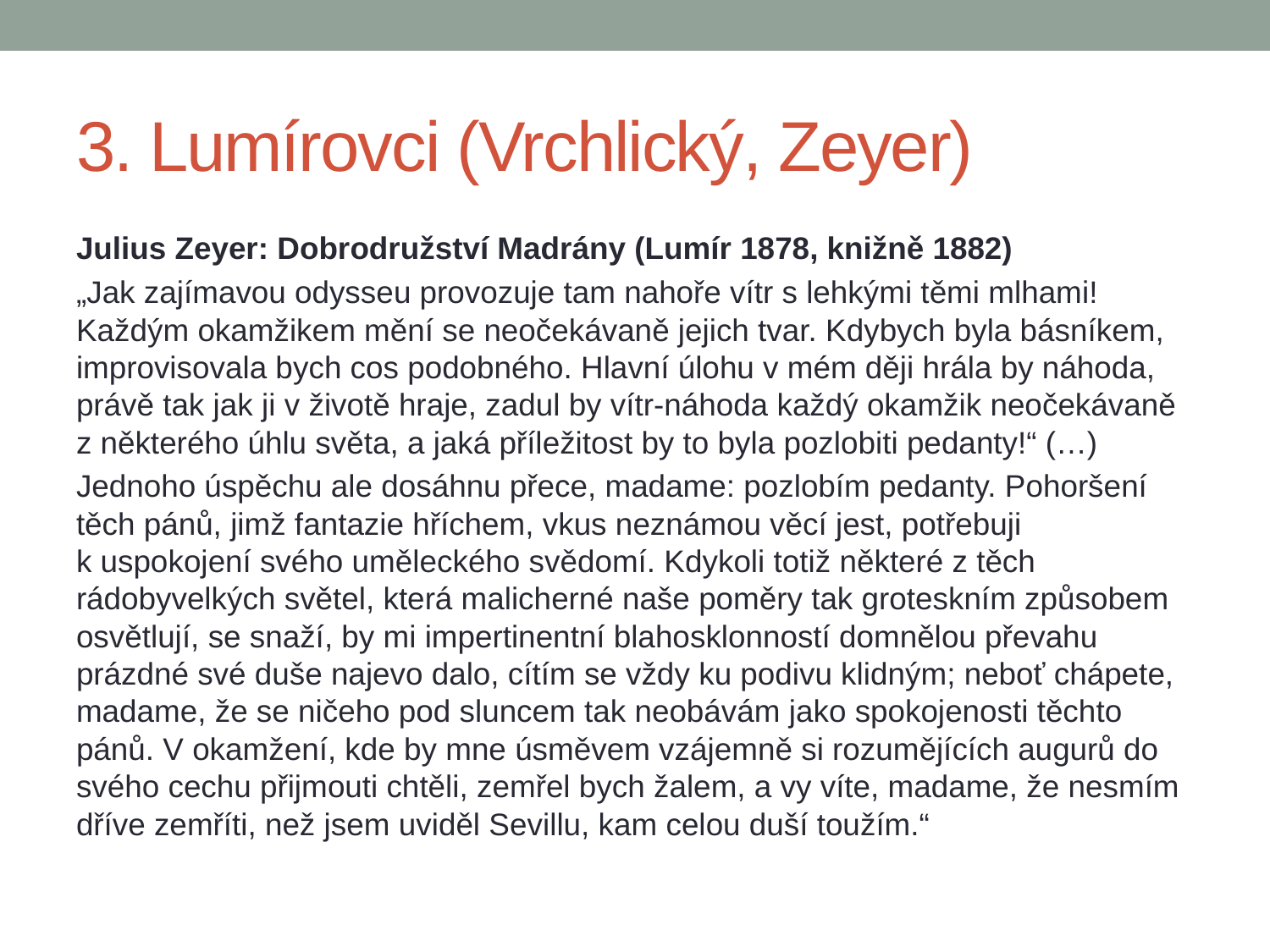

# 3. Lumírovci (Vrchlický, Zeyer)
Julius Zeyer: Dobrodružství Madrány (Lumír 1878, knižně 1882)
„Jak zajímavou odysseu provozuje tam nahoře vítr s lehkými těmi mlhami! Každým okamžikem mění se neočekávaně jejich tvar. Kdybych byla básníkem, improvisovala bych cos podobného. Hlavní úlohu v mém ději hrála by náhoda, právě tak jak ji v životě hraje, zadul by vítr-náhoda každý okamžik neočekávaně z některého úhlu světa, a jaká příležitost by to byla pozlobiti pedanty!“ (…)
Jednoho úspěchu ale dosáhnu přece, madame: pozlobím pedanty. Pohoršení těch pánů, jimž fantazie hříchem, vkus neznámou věcí jest, potřebuji k uspokojení svého uměleckého svědomí. Kdykoli totiž některé z těch rádobyvelkých světel, která malicherné naše poměry tak groteskním způsobem osvětlují, se snaží, by mi impertinentní blahosklonností domnělou převahu prázdné své duše najevo dalo, cítím se vždy ku podivu klidným; neboť chápete, madame, že se ničeho pod sluncem tak neobávám jako spokojenosti těchto pánů. V okamžení, kde by mne úsměvem vzájemně si rozumějících augurů do svého cechu přijmouti chtěli, zemřel bych žalem, a vy víte, madame, že nesmím dříve zemříti, než jsem uviděl Sevillu, kam celou duší toužím.“